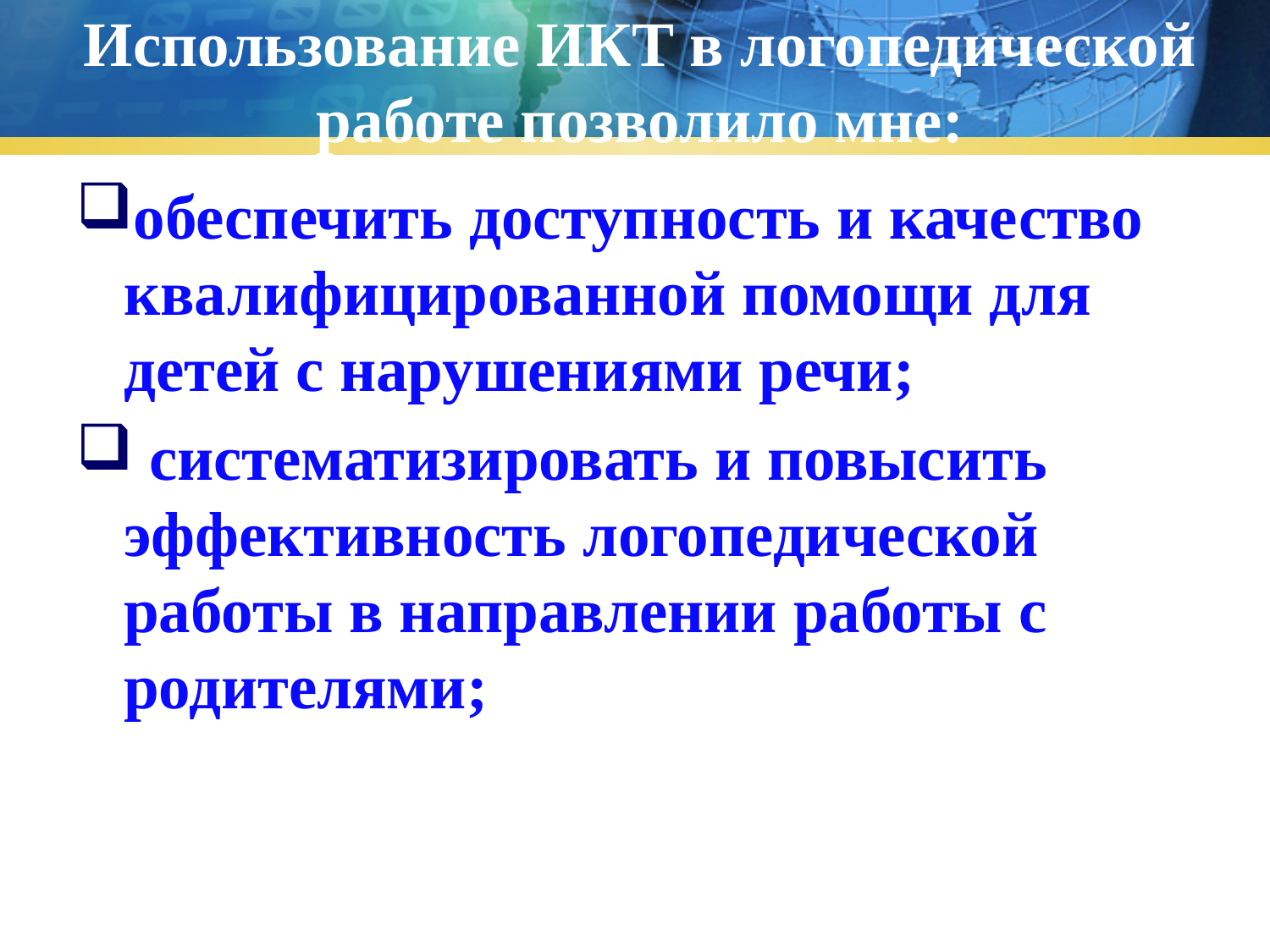

# Использование ИКТ в логопедической работе позволило мне:
обеспечить доступность и качество квалифицированной помощи для детей с нарушениями речи;
 систематизировать и повысить эффективность логопедической работы в направлении работы с родителями;